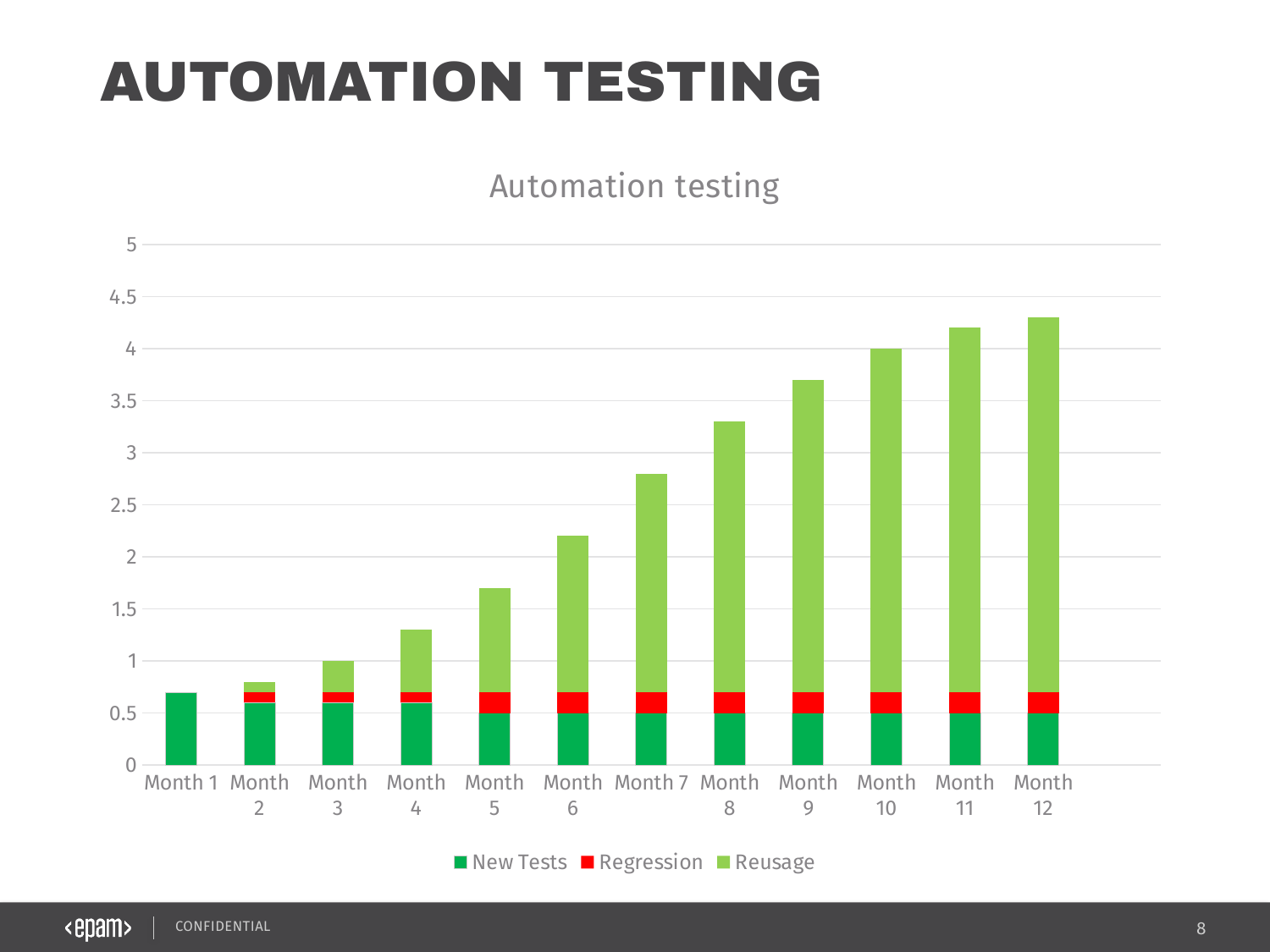

# Automation testing

### Chart: Automation testing

| Category | New Tests | Regression | Reusage |
|---|---|---|---|
| Month 1 | 0.7 | 0.0 | 0.0 |
| Month 2 | 0.6 | 0.1 | 0.1 |
| Month 3 | 0.6 | 0.1 | 0.30000000000000004 |
| Month 4 | 0.6 | 0.1 | 0.6000000000000001 |
| Month 5 | 0.49999999999999994 | 0.2 | 1.0 |
| Month 6 | 0.49999999999999994 | 0.2 | 1.5 |
| Month 7 | 0.49999999999999994 | 0.2 | 2.1 |
| Month 8 | 0.49999999999999994 | 0.2 | 2.6 |
| Month 9 | 0.49999999999999994 | 0.2 | 3.0 |
| Month 10 | 0.49999999999999994 | 0.2 | 3.3 |
| Month 11 | 0.49999999999999994 | 0.2 | 3.5 |
| Month 12 | 0.49999999999999994 | 0.2 | 3.6 |